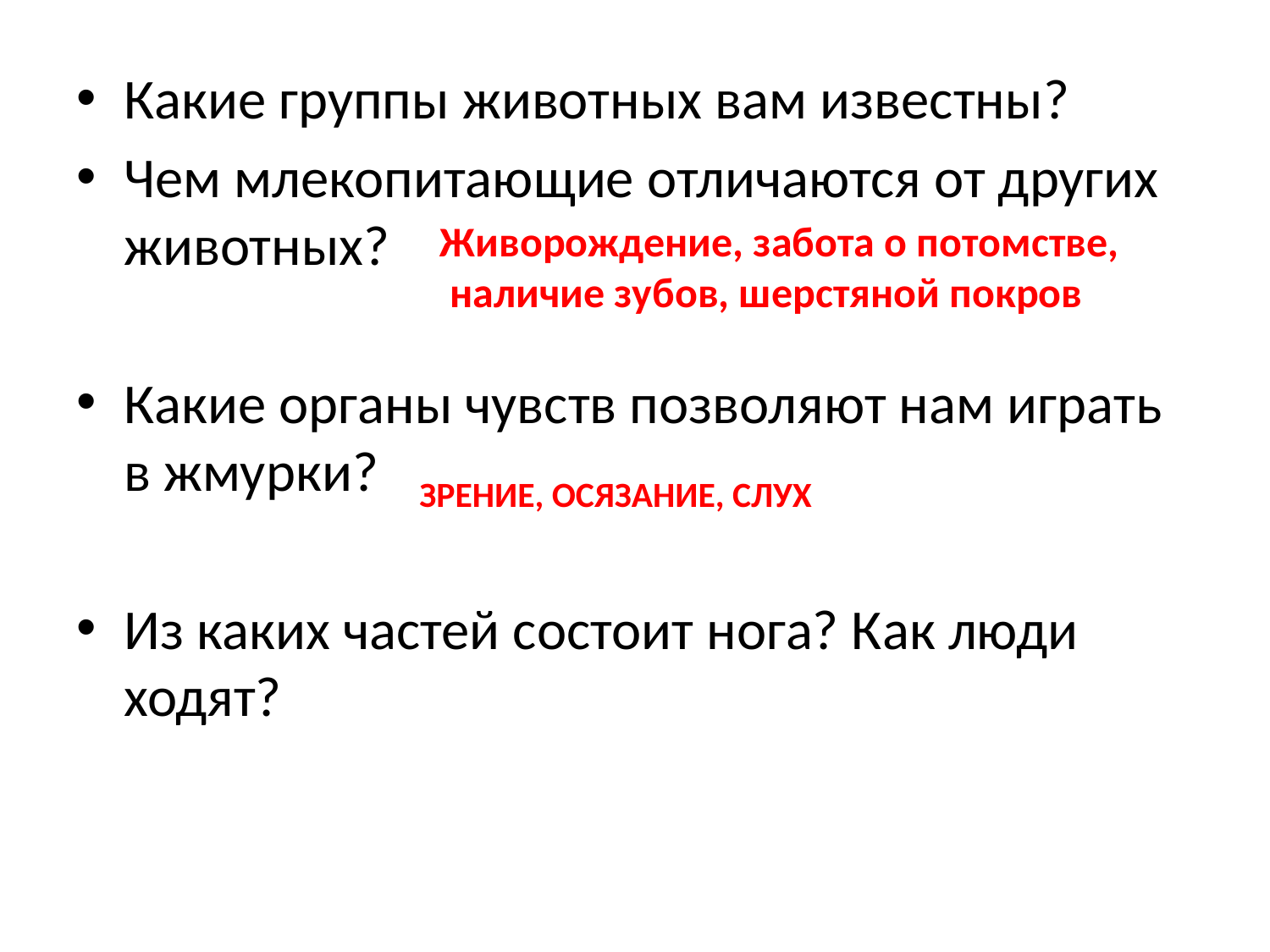

Какие группы животных вам известны?
Чем млекопитающие отличаются от других животных?

Какие органы чувств позволяют нам играть в жмурки?

Из каких частей состоит нога? Как люди ходят?
Живорождение, забота о потомстве,
 наличие зубов, шерстяной покров
ЗРЕНИЕ, ОСЯЗАНИЕ, СЛУХ